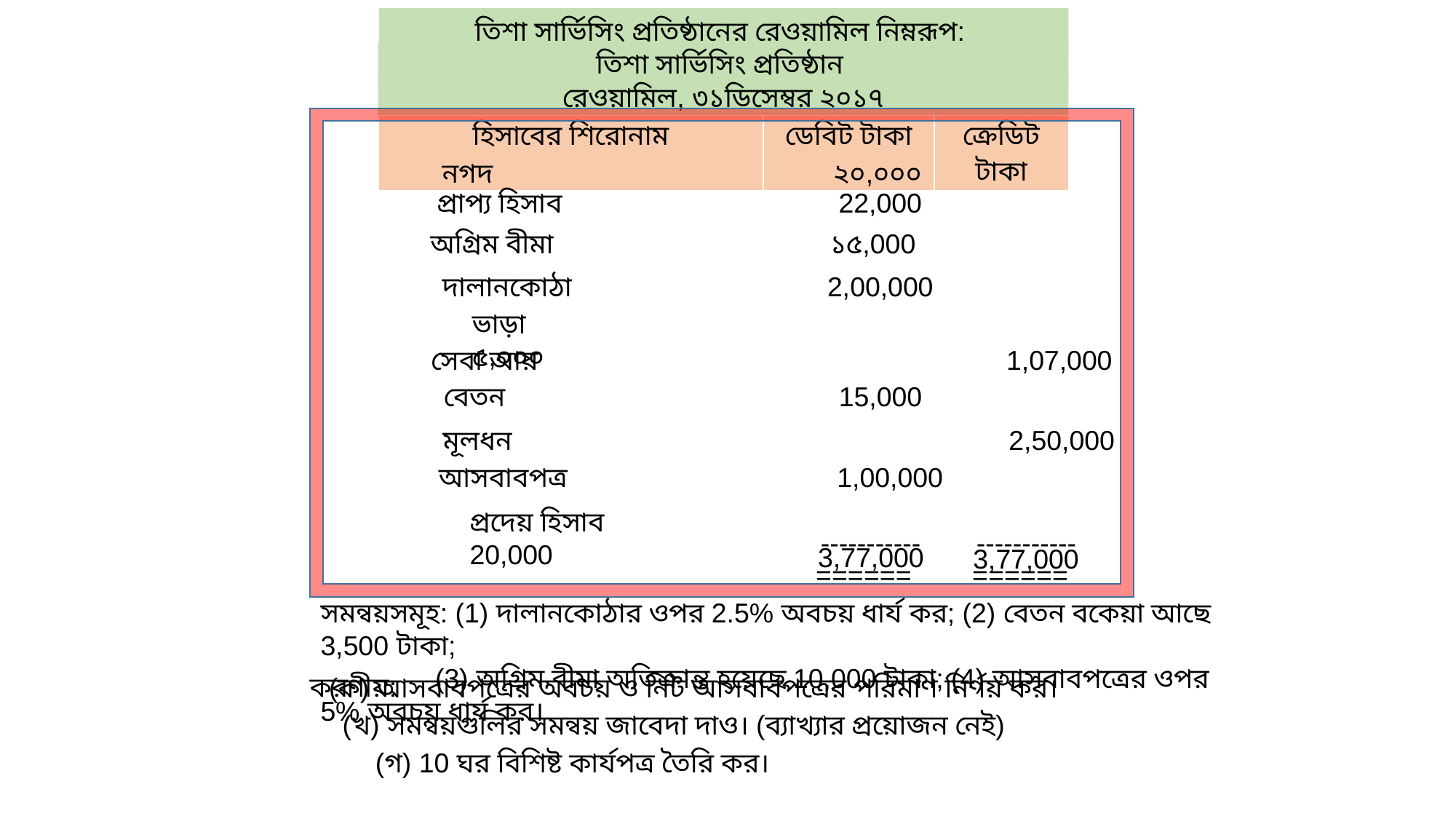

তিশা সার্ভিসিং প্রতিষ্ঠানের রেওয়ামিল নিম্নরূপ:
তিশা সার্ভিসিং প্রতিষ্ঠান
রেওয়ামিল, ৩১ডিসেম্বর ২০১৭

| হিসাবের শিরোনাম | ডেবিট টাকা | ক্রেডিট টাকা |
| --- | --- | --- |
নগদ                                                ২০,০০০
প্রাপ্য হিসাব                                       22,000

অগ্রিম বীমা                                       ১৫,000
দালানকোঠা                                    2,00,000
ভাড়া                                                 ৫,০০০
সেবা আয়                                                                  1,07,000
বেতন                                               15,000
মূলধন                                                                      2,50,000
আসবাবপত্র                                      1,00,000
প্রদেয় হিসাব                                                                 20,000
-----------
-----------
3,77,000
3,77,000
======
======
সমন্বয়সমূহ: (1) দালানকোঠার ওপর 2.5% অবচয় ধার্য কর; (2) বেতন বকেয়া আছে 3,500 টাকা;
               (3) অগ্রিম বীমা অতিক্রান্ত হয়েছে 10,000 টাকা; (4) আসবাবপত্রের ওপর 5% অবচয় ধার্য কর।
করণীয়:
(ক) আসবাবপত্রের অবচয় ও নিট আসবাবপত্রের পরিমাণ নির্ণয় কর।
(খ) সমন্বয়গুলির সমন্বয় জাবেদা দাও। (ব্যাখ্যার প্রয়োজন নেই)
(গ) 10 ঘর বিশিষ্ট কার্যপত্র তৈরি কর।